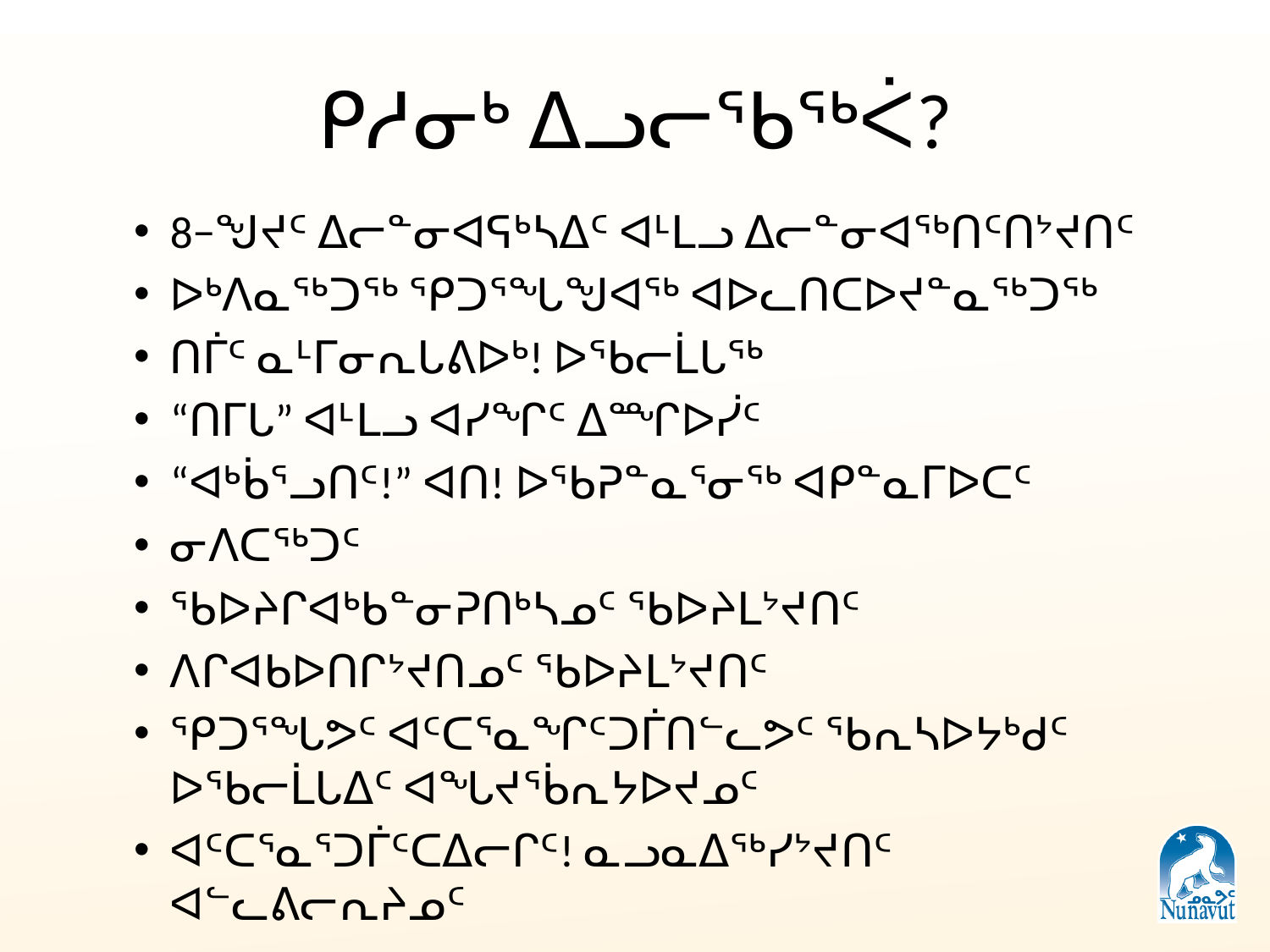

# ᑭᓱᓂᒃ ᐃᓗᓕᖃᖅᐹ?
8−ᖑᔪᑦ ᐃᓕᓐᓂᐊᕋᒃᓴᐃᑦ ᐊᒻᒪᓗ ᐃᓕᓐᓂᐊᖅᑎᑦᑎᔾᔪᑎᑦ
ᐅᒃᐱᓇᖅᑐᖅ ᕿᑐᕐᖓᖑᐊᖅ ᐊᐅᓚᑎᑕᐅᔪᓐᓇᖅᑐᖅ
ᑎᒦᑦ ᓇᒻᒥᓂᕆᒐᕕᐅᒃ! ᐅᖃᓕᒫᒐᖅ
“ᑎᒥᒐ” ᐊᒻᒪᓗ ᐊᓯᖏᑦ ᐃᙱᐅᓰᑦ
“ᐊᒃᑳᕐᓗᑎᑦ!” ᐊᑎ! ᐅᖃᕈᓐᓇᕐᓂᖅ ᐊᑭᓐᓇᒥᐅᑕᑦ
ᓂᐱᑕᖅᑐᑦ
ᖃᐅᔨᒋᐊᒃᑲᓐᓂᕈᑎᒃᓴᓄᑦ ᖃᐅᔨᒪᔾᔪᑎᑦ
ᐱᒋᐊᑲᐅᑎᒋᔾᔪᑎᓄᑦ ᖃᐅᔨᒪᔾᔪᑎᑦ
ᕿᑐᕐᖓᕗᑦ ᐊᑦᑕᕐᓇᖏᑦᑐᒦᑎᓪᓚᕗᑦ ᖃᕆᓴᐅᔭᒃᑯᑦ ᐅᖃᓕᒫᒐᐃᑦ ᐊᖓᔪᖄᕆᔭᐅᔪᓄᑦ
ᐊᑦᑕᕐᓇᕐᑐᒦᑦᑕᐃᓕᒋᑦ! ᓇᓗᓇᐃᖅᓯᔾᔪᑎᑦ ᐊᓪᓚᕕᓕᕆᔨᓄᑦ